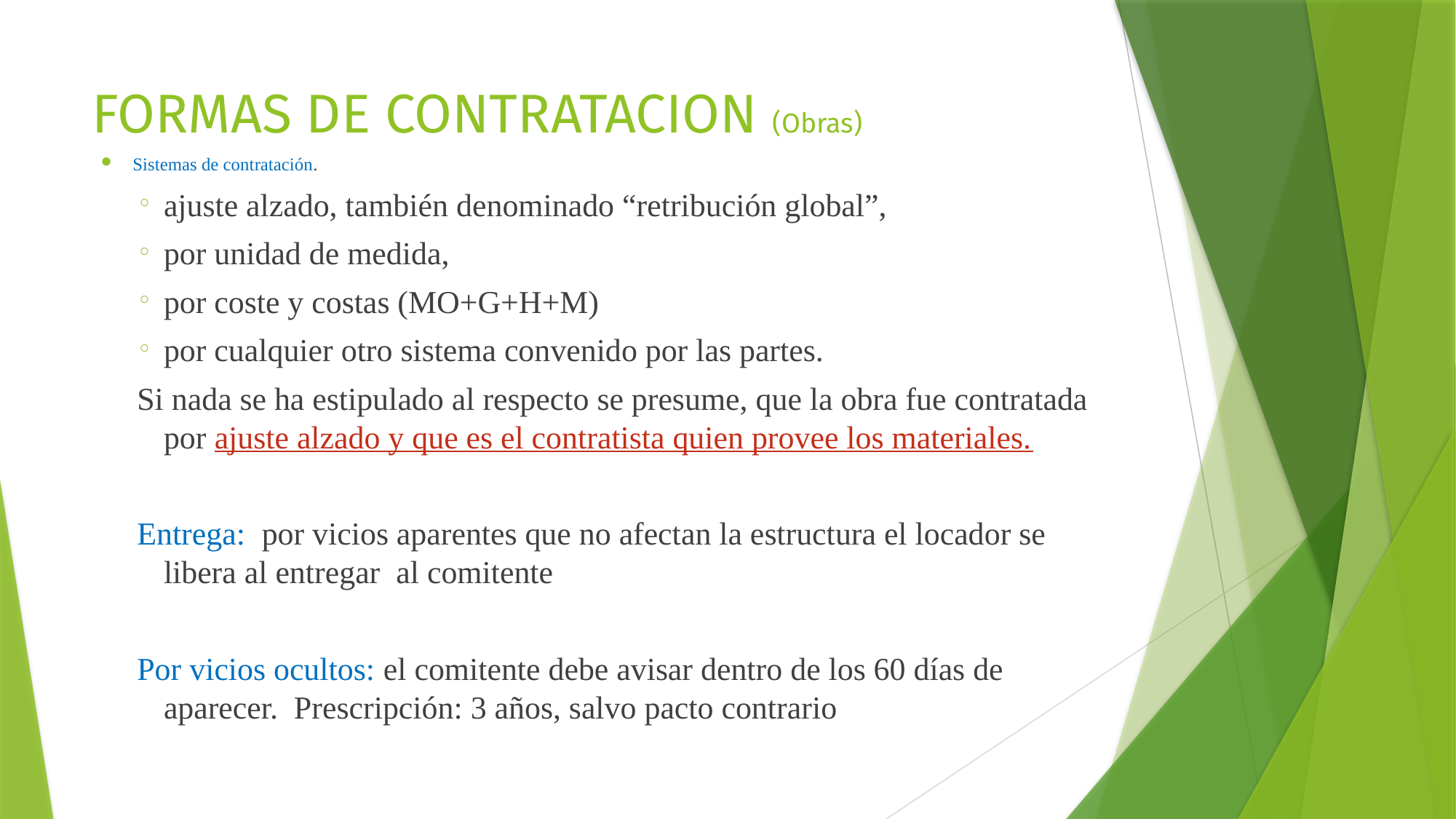

# FORMAS DE CONTRATACION (Obras)
Sistemas de contratación.
ajuste alzado, también denominado “retribución global”,
por unidad de medida,
por coste y costas (MO+G+H+M)
por cualquier otro sistema convenido por las partes.
Si nada se ha estipulado al respecto se presume, que la obra fue contratada por ajuste alzado y que es el contratista quien provee los materiales.

Entrega:  por vicios aparentes que no afectan la estructura el locador se libera al entregar  al comitente

Por vicios ocultos: el comitente debe avisar dentro de los 60 días de aparecer.  Prescripción: 3 años, salvo pacto contrario